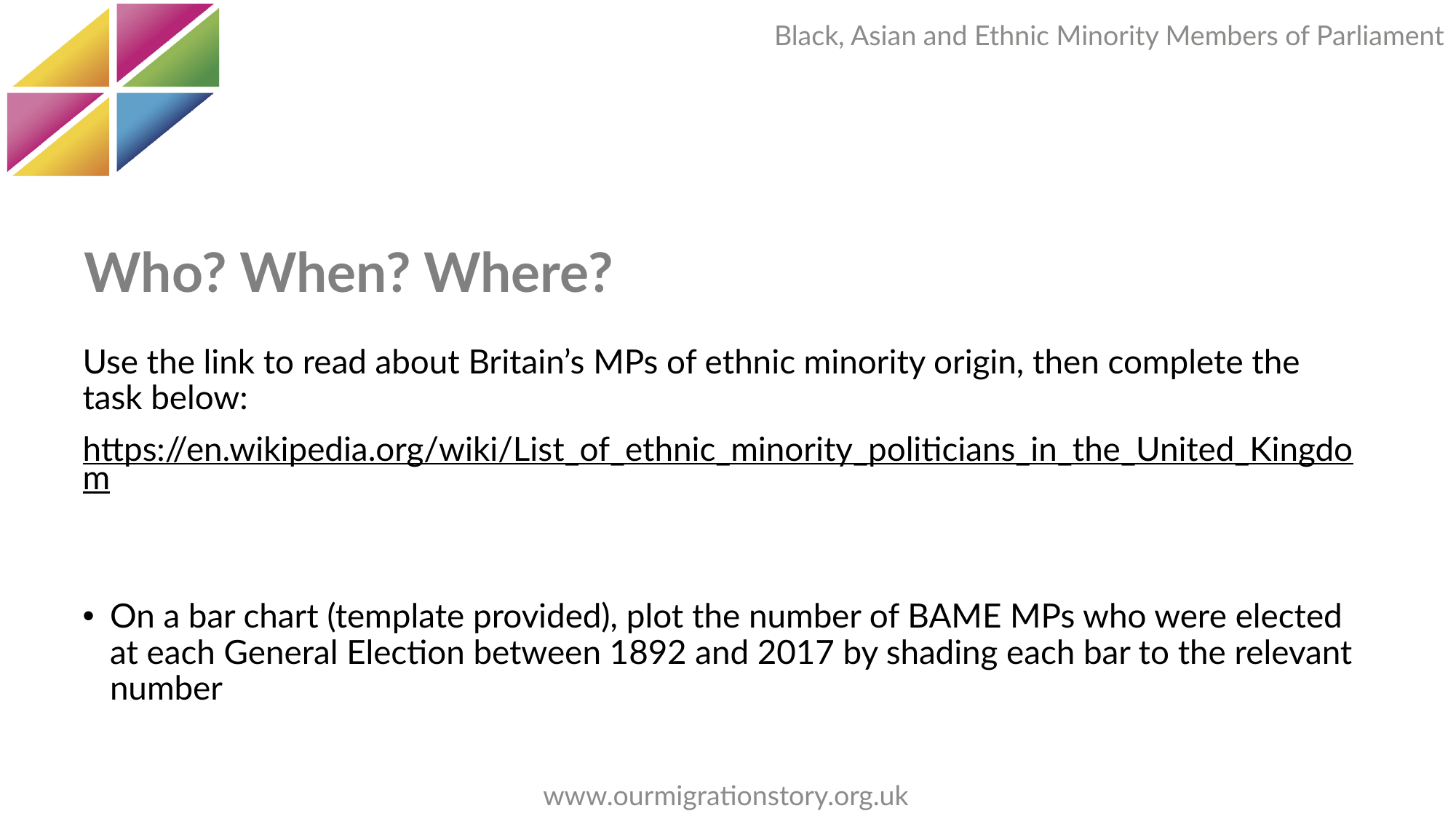

Black, Asian and Ethnic Minority Members of Parliament
Who? When? Where?
Use the link to read about Britain’s MPs of ethnic minority origin, then complete the task below:
https://en.wikipedia.org/wiki/List_of_ethnic_minority_politicians_in_the_United_Kingdom

On a bar chart (template provided), plot the number of BAME MPs who were elected at each General Election between 1892 and 2017 by shading each bar to the relevant number

www.ourmigrationstory.org.uk